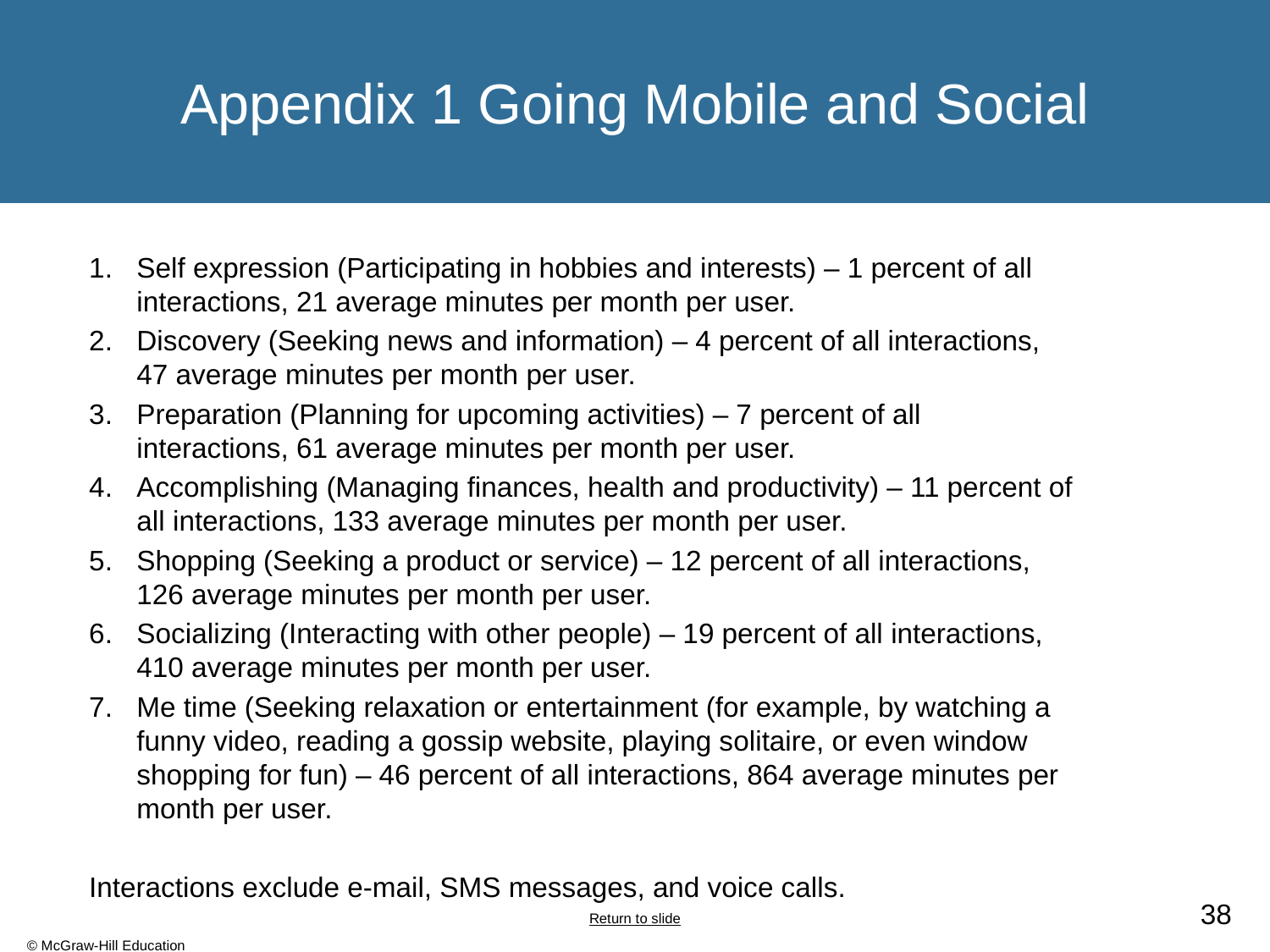

# Appendix 1 Going Mobile and Social
Self expression (Participating in hobbies and interests) – 1 percent of all interactions, 21 average minutes per month per user.
Discovery (Seeking news and information) – 4 percent of all interactions, 47 average minutes per month per user.
Preparation (Planning for upcoming activities) – 7 percent of all interactions, 61 average minutes per month per user.
Accomplishing (Managing finances, health and productivity) – 11 percent of all interactions, 133 average minutes per month per user.
Shopping (Seeking a product or service) – 12 percent of all interactions, 126 average minutes per month per user.
Socializing (Interacting with other people) – 19 percent of all interactions, 410 average minutes per month per user.
Me time (Seeking relaxation or entertainment (for example, by watching a funny video, reading a gossip website, playing solitaire, or even window shopping for fun) – 46 percent of all interactions, 864 average minutes per month per user.

Interactions exclude e-mail, SMS messages, and voice calls.
Return to slide